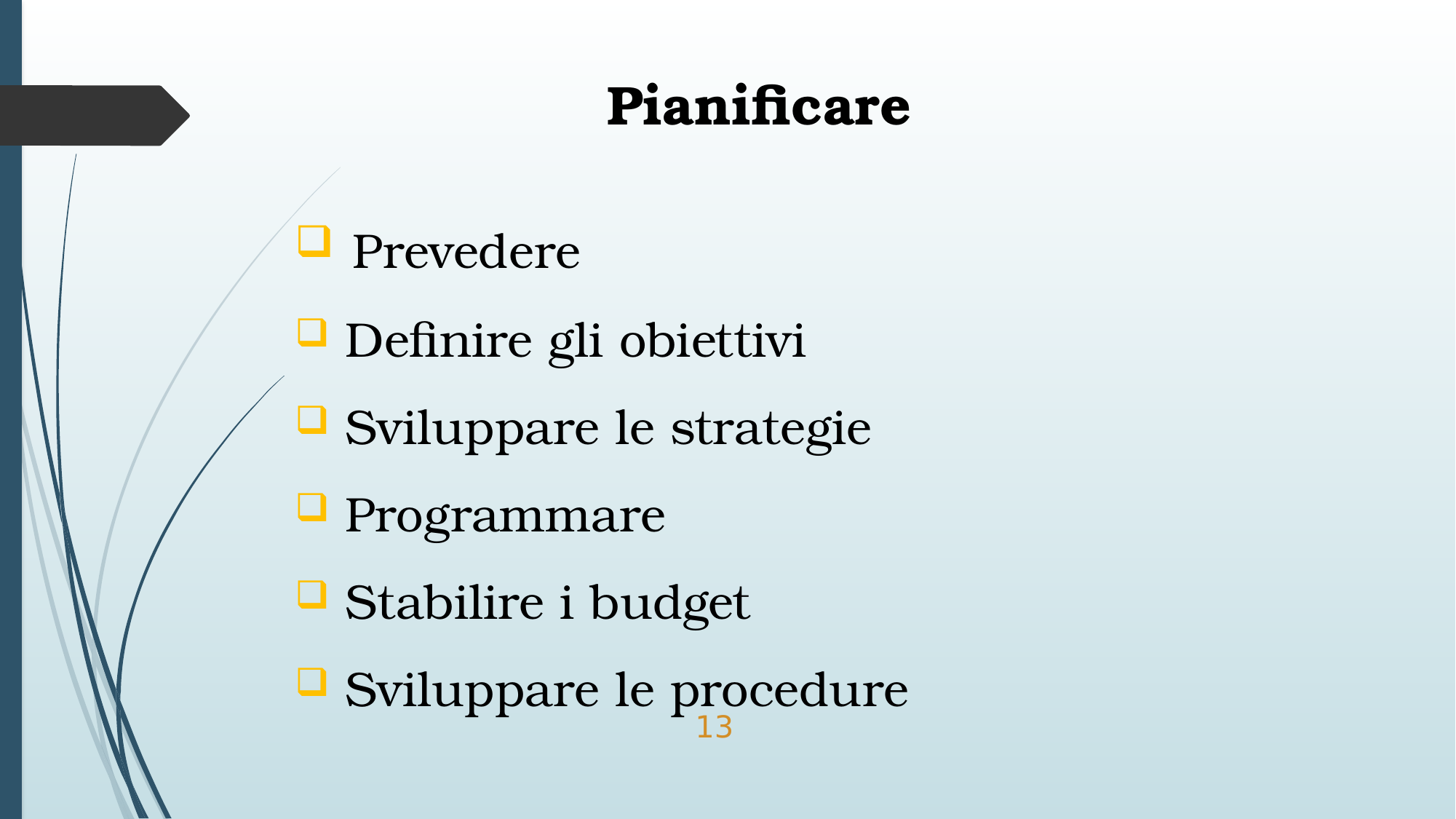

Pianificare

 Prevedere
 Definire gli obiettivi
 Sviluppare le strategie
 Programmare
 Stabilire i budget
 Sviluppare le procedure

13